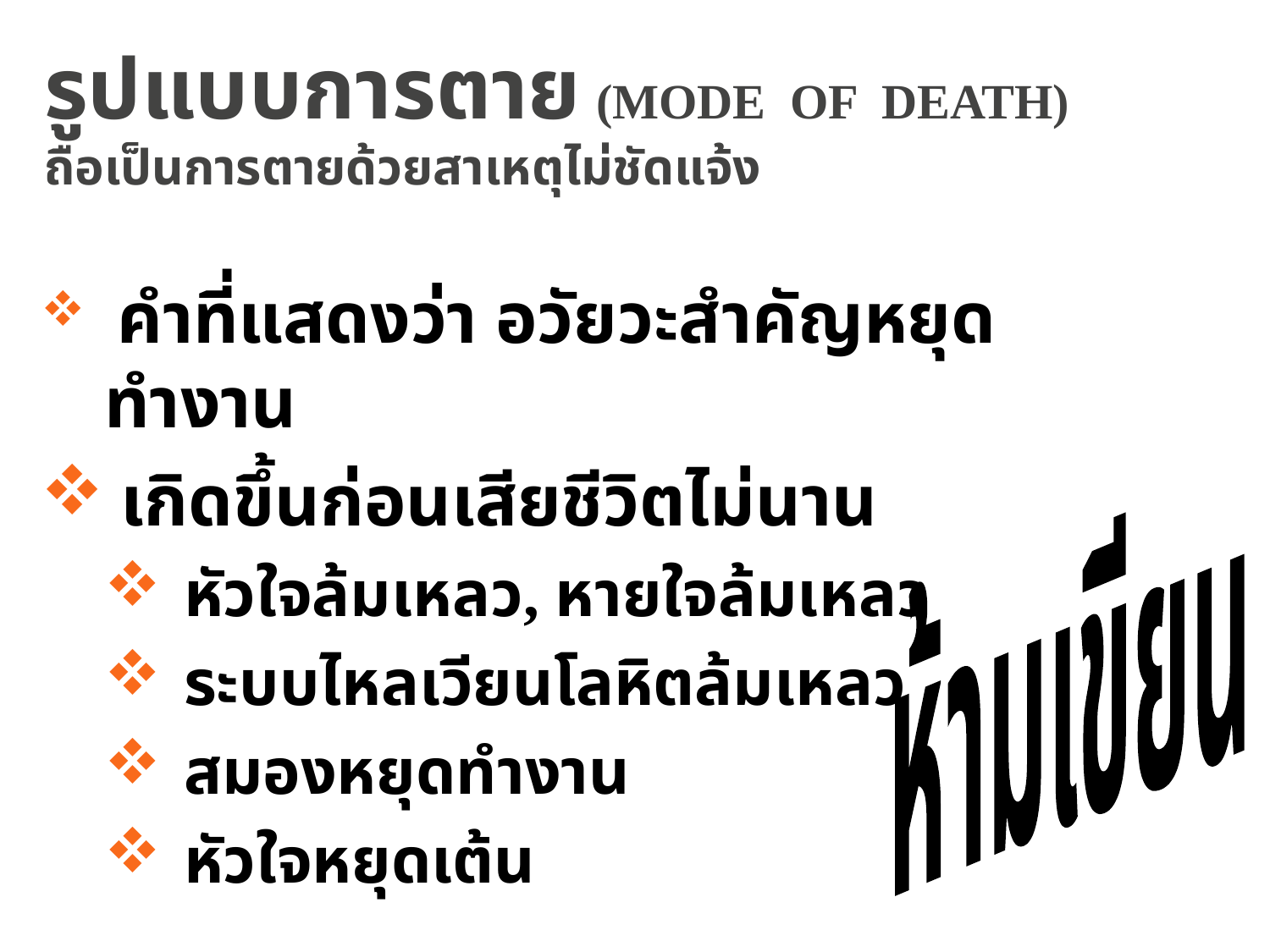

รูปแบบการตาย (MODE  OF  DEATH)
ถือเป็นการตายด้วยสาเหตุไม่ชัดแจ้ง
 คำที่แสดงว่า อวัยวะสำคัญหยุดทำงาน
เกิดขึ้นก่อนเสียชีวิตไม่นาน
หัวใจล้มเหลว, หายใจล้มเหลว
ระบบไหลเวียนโลหิตล้มเหลว
สมองหยุดทำงาน
หัวใจหยุดเต้น
ห้ามเขียน